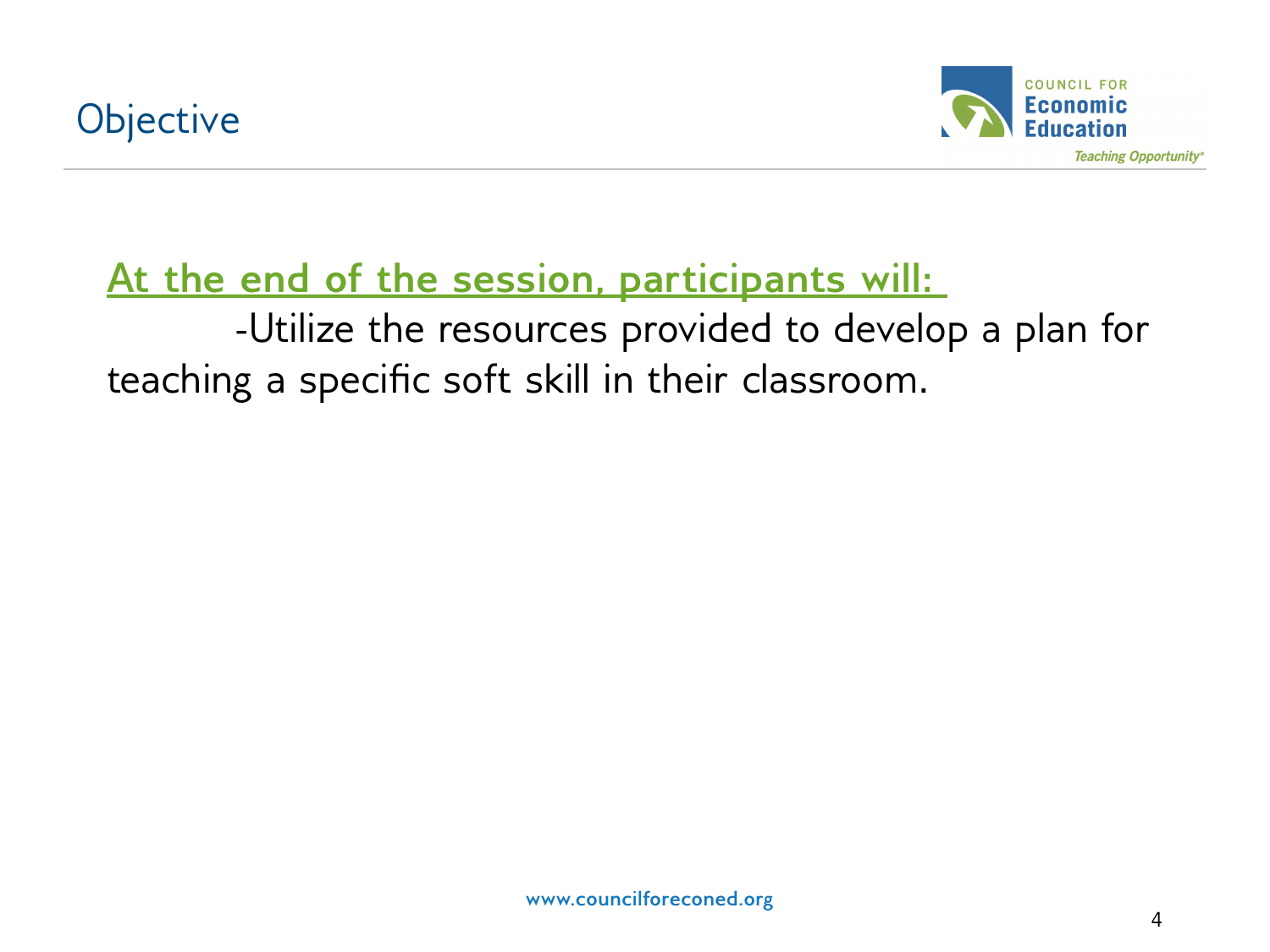

# Objective
At the end of the session, participants will:
	-Utilize the resources provided to develop a plan for teaching a specific soft skill in their classroom.
www.councilforeconed.org
4